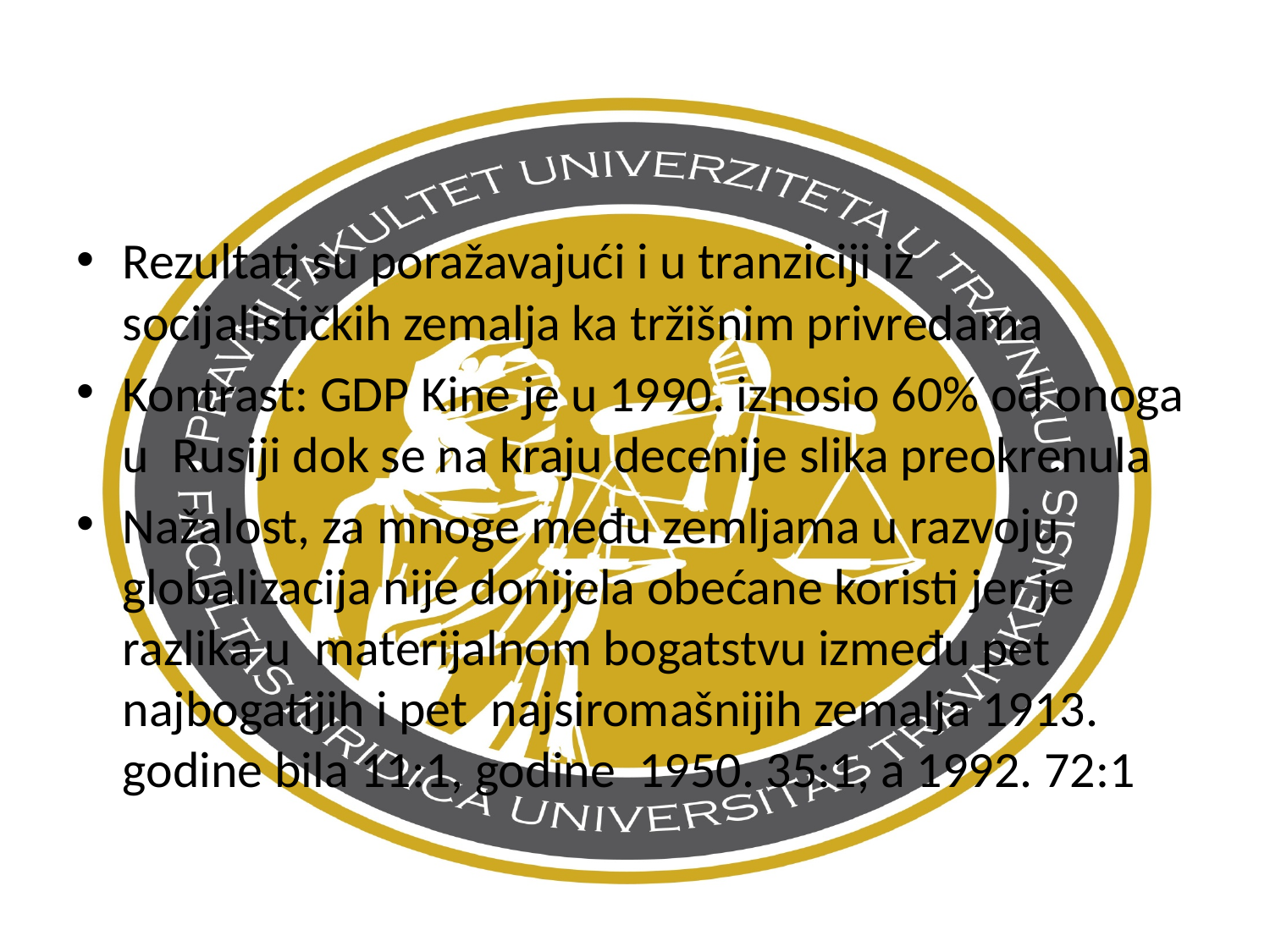

Rezultati su poražavajući i u tranziciji iz socijalističkih zemalja ka tržišnim privredama
Kontrast: GDP Kine je u 1990. iznosio 60% od onoga u  Rusiji dok se na kraju decenije slika preokrenula
Nažalost, za mnoge među zemljama u razvoju globalizacija nije donijela obećane koristi jer je razlika u  materijalnom bogatstvu između pet najbogatijih i pet  najsiromašnijih zemalja 1913. godine bila 11:1, godine  1950. 35:1, a 1992. 72:1